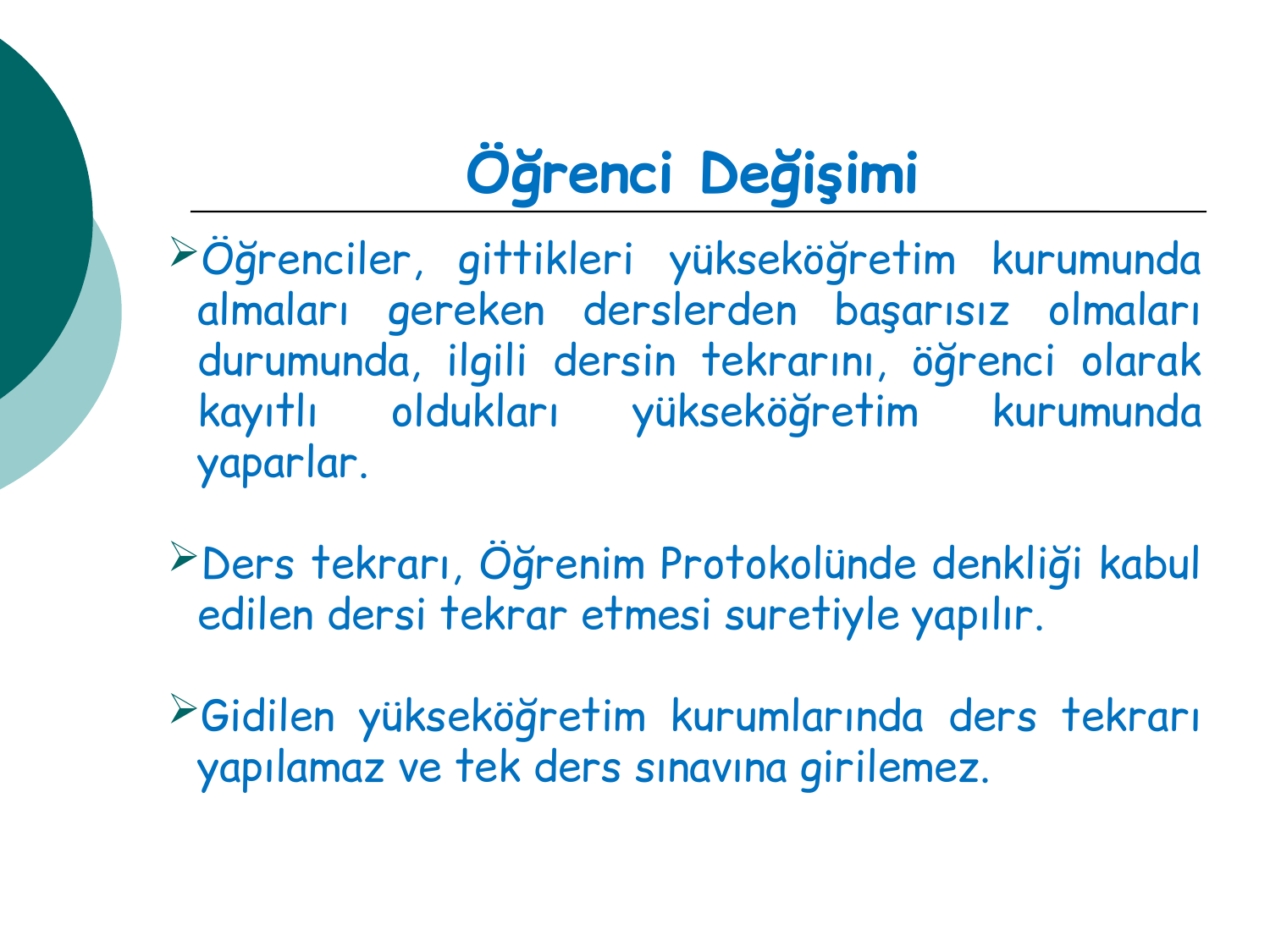

Öğrenci Değişimi
Öğrenciler, gittikleri yükseköğretim kurumunda almaları gereken derslerden başarısız olmaları durumunda, ilgili dersin tekrarını, öğrenci olarak kayıtlı oldukları yükseköğretim kurumunda yaparlar.

Ders tekrarı, Öğrenim Protokolünde denkliği kabul edilen dersi tekrar etmesi suretiyle yapılır.

Gidilen yükseköğretim kurumlarında ders tekrarı yapılamaz ve tek ders sınavına girilemez.